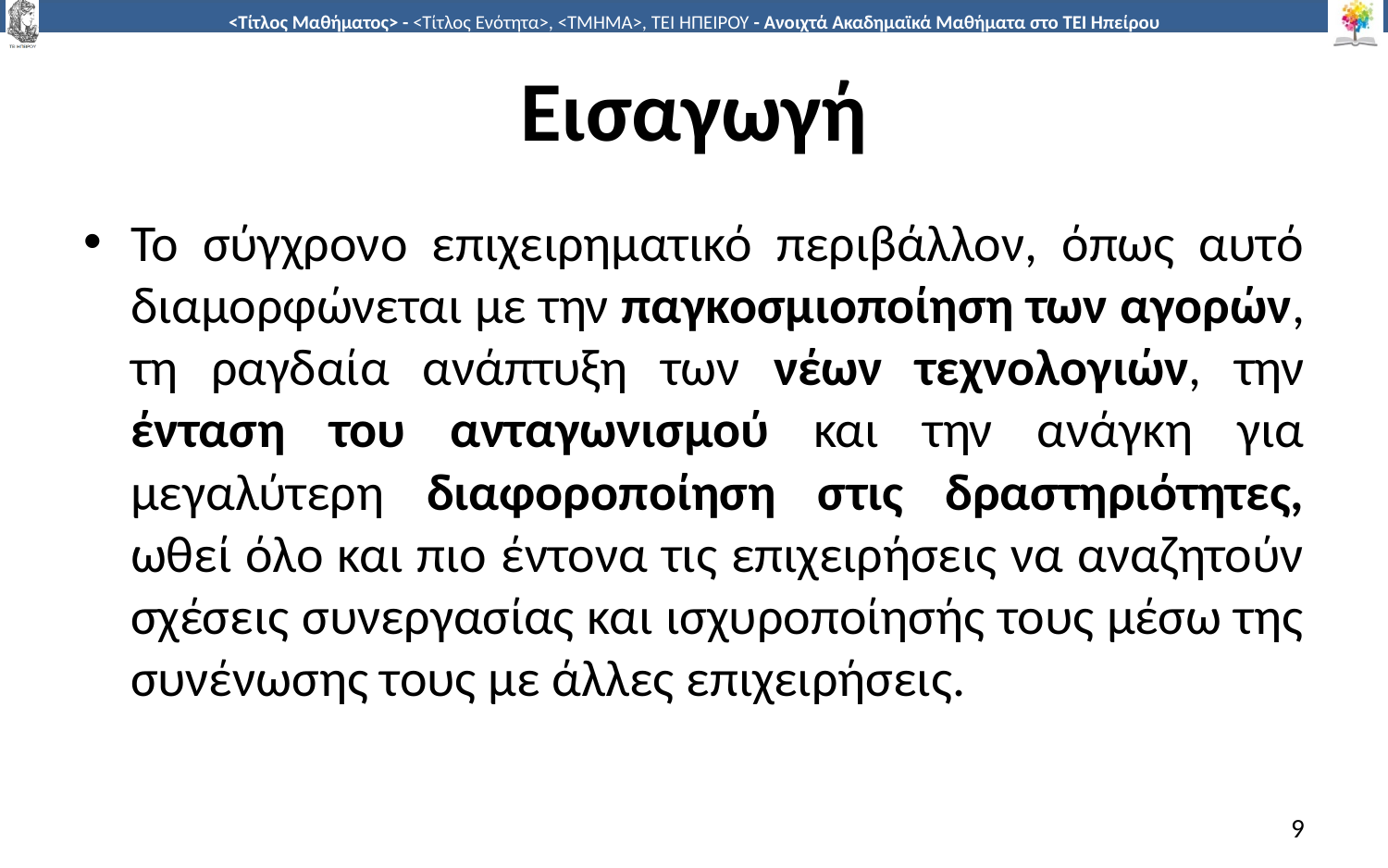

# Εισαγωγή
Το σύγχρονο επιχειρηματικό περιβάλλον, όπως αυτό διαμορφώνεται με την παγκοσμιοποίηση των αγορών, τη ραγδαία ανάπτυξη των νέων τεχνολογιών, την ένταση του ανταγωνισμού και την ανάγκη για μεγαλύτερη διαφοροποίηση στις δραστηριότητες, ωθεί όλο και πιο έντονα τις επιχειρήσεις να αναζητούν σχέσεις συνεργασίας και ισχυροποίησής τους μέσω της συνένωσης τους με άλλες επιχειρήσεις.

9